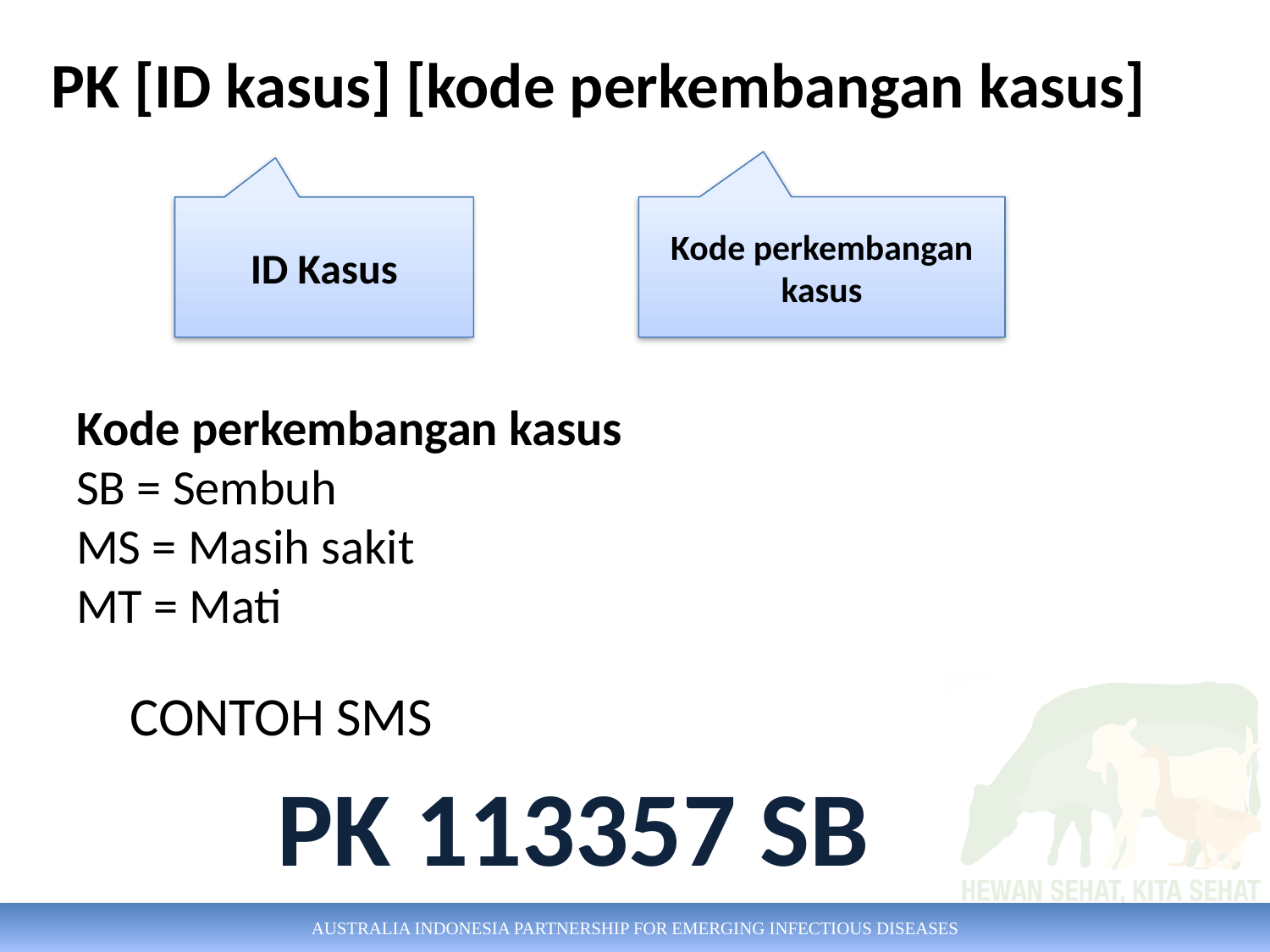

PK [ID kasus] [kode perkembangan kasus]

Kode perkembangan kasus
ID Kasus
Kode perkembangan kasus
SB = Sembuh
MS = Masih sakit
MT = Mati

CONTOH SMS
PK 113357 SB